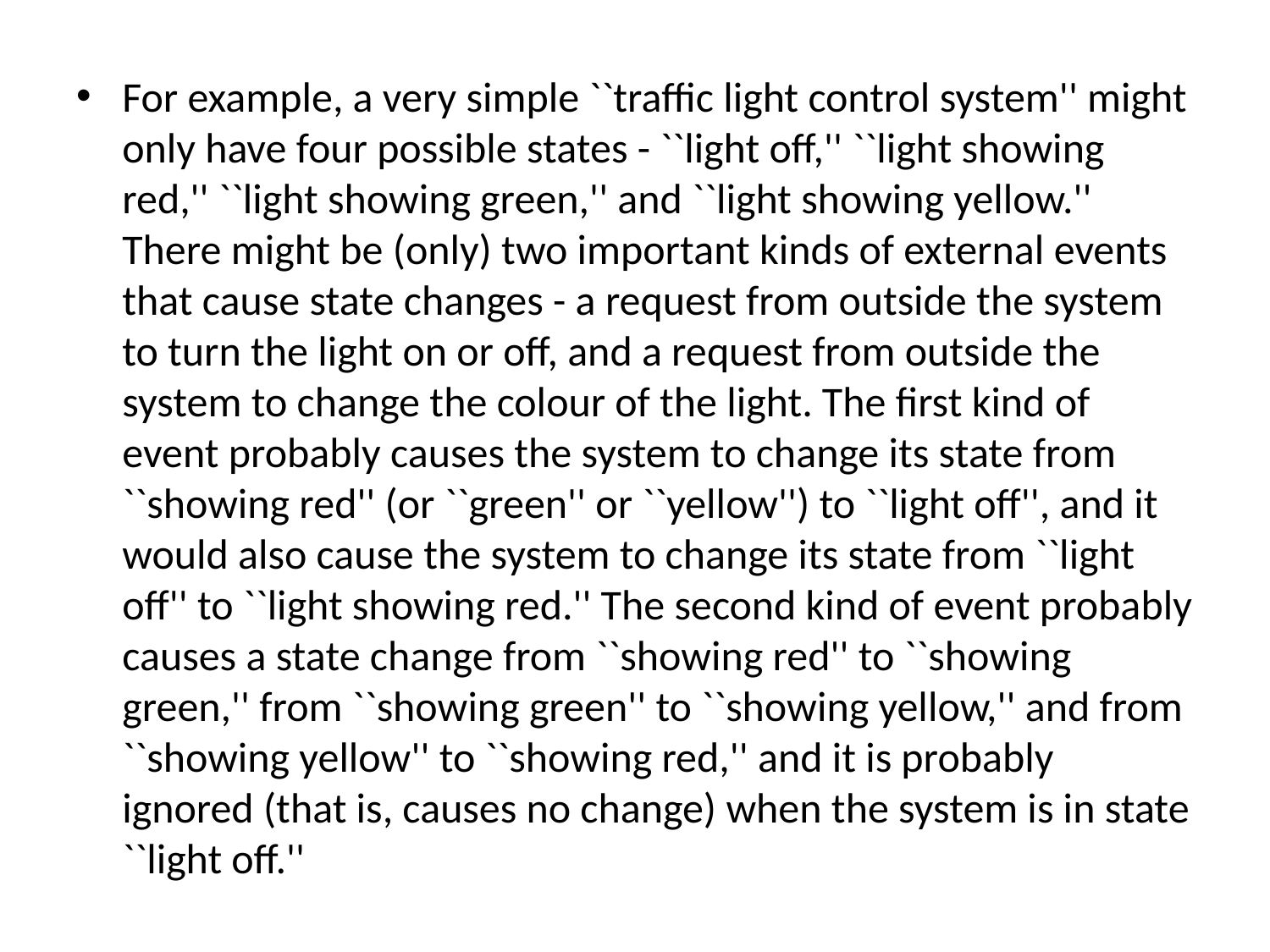

#
For example, a very simple ``traffic light control system'' might only have four possible states - ``light off,'' ``light showing red,'' ``light showing green,'' and ``light showing yellow.'' There might be (only) two important kinds of external events that cause state changes - a request from outside the system to turn the light on or off, and a request from outside the system to change the colour of the light. The first kind of event probably causes the system to change its state from ``showing red'' (or ``green'' or ``yellow'') to ``light off'', and it would also cause the system to change its state from ``light off'' to ``light showing red.'' The second kind of event probably causes a state change from ``showing red'' to ``showing green,'' from ``showing green'' to ``showing yellow,'' and from ``showing yellow'' to ``showing red,'' and it is probably ignored (that is, causes no change) when the system is in state ``light off.''